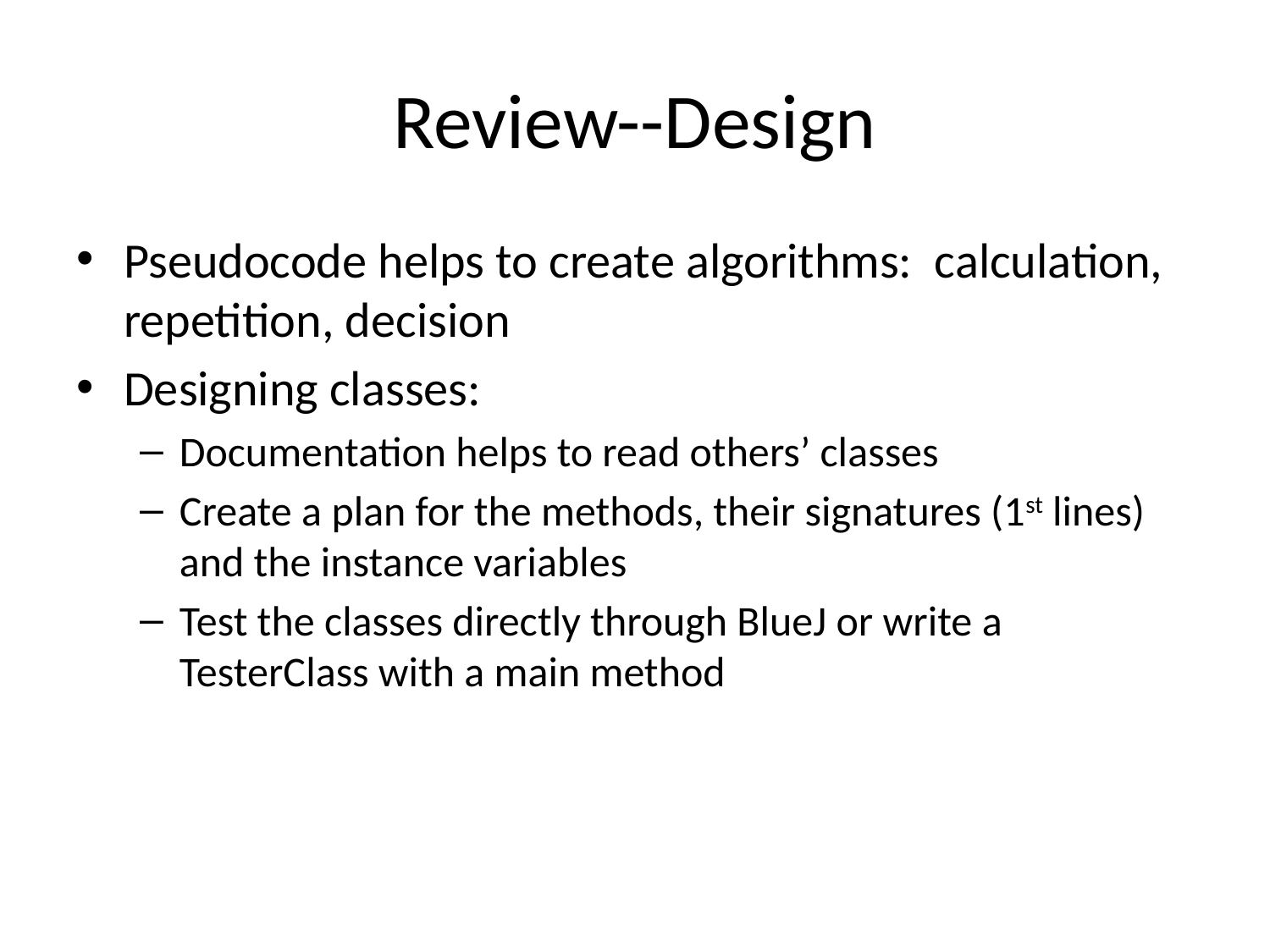

# Review--Design
Pseudocode helps to create algorithms:  calculation, repetition, decision
Designing classes:
Documentation helps to read others’ classes
Create a plan for the methods, their signatures (1st lines) and the instance variables
Test the classes directly through BlueJ or write a TesterClass with a main method